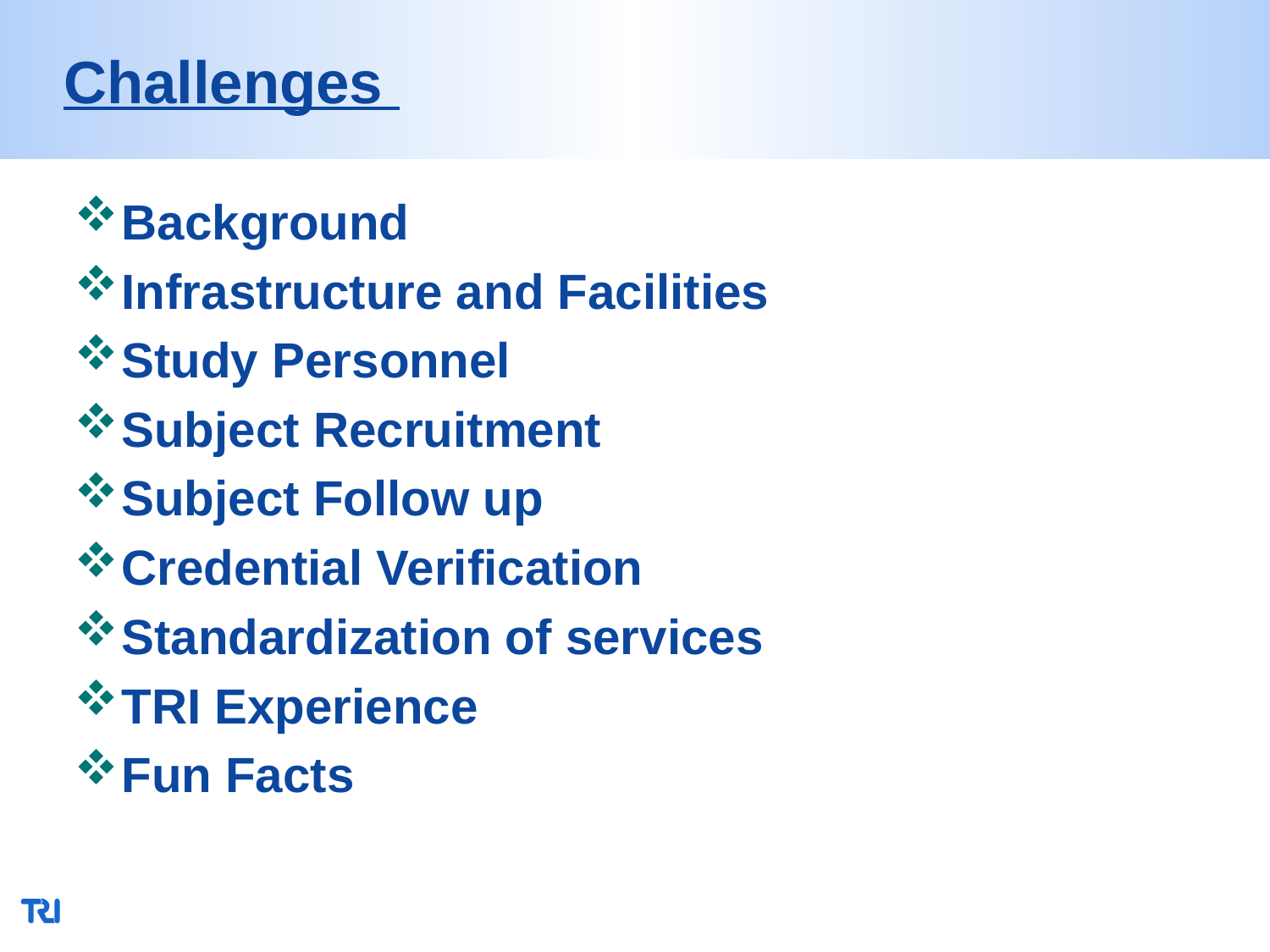

# Challenges
Background
Infrastructure and Facilities
Study Personnel
Subject Recruitment
Subject Follow up
Credential Verification
Standardization of services
TRI Experience
Fun Facts